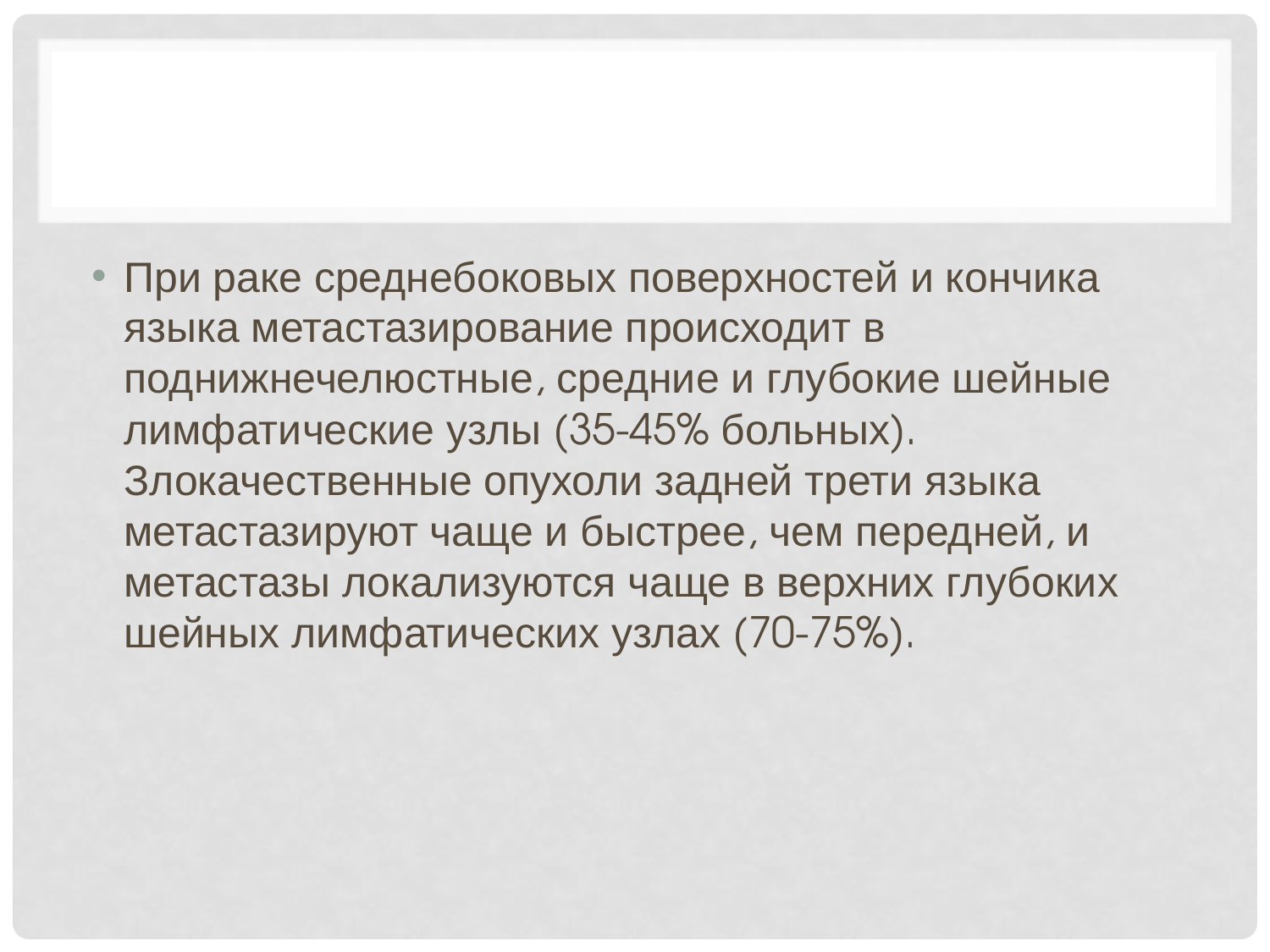

#
При раке среднебоковых поверхностей и кончика языка метастазирование происходит в поднижнечелюстные, средние и глубокие шейные лимфатические узлы (35-45% больных). Злокачественные опухоли задней трети языка метастазируют чаще и быстрее, чем передней, и метастазы локализуются чаще в верхних глубоких шейных лимфатических узлах (70-75%).